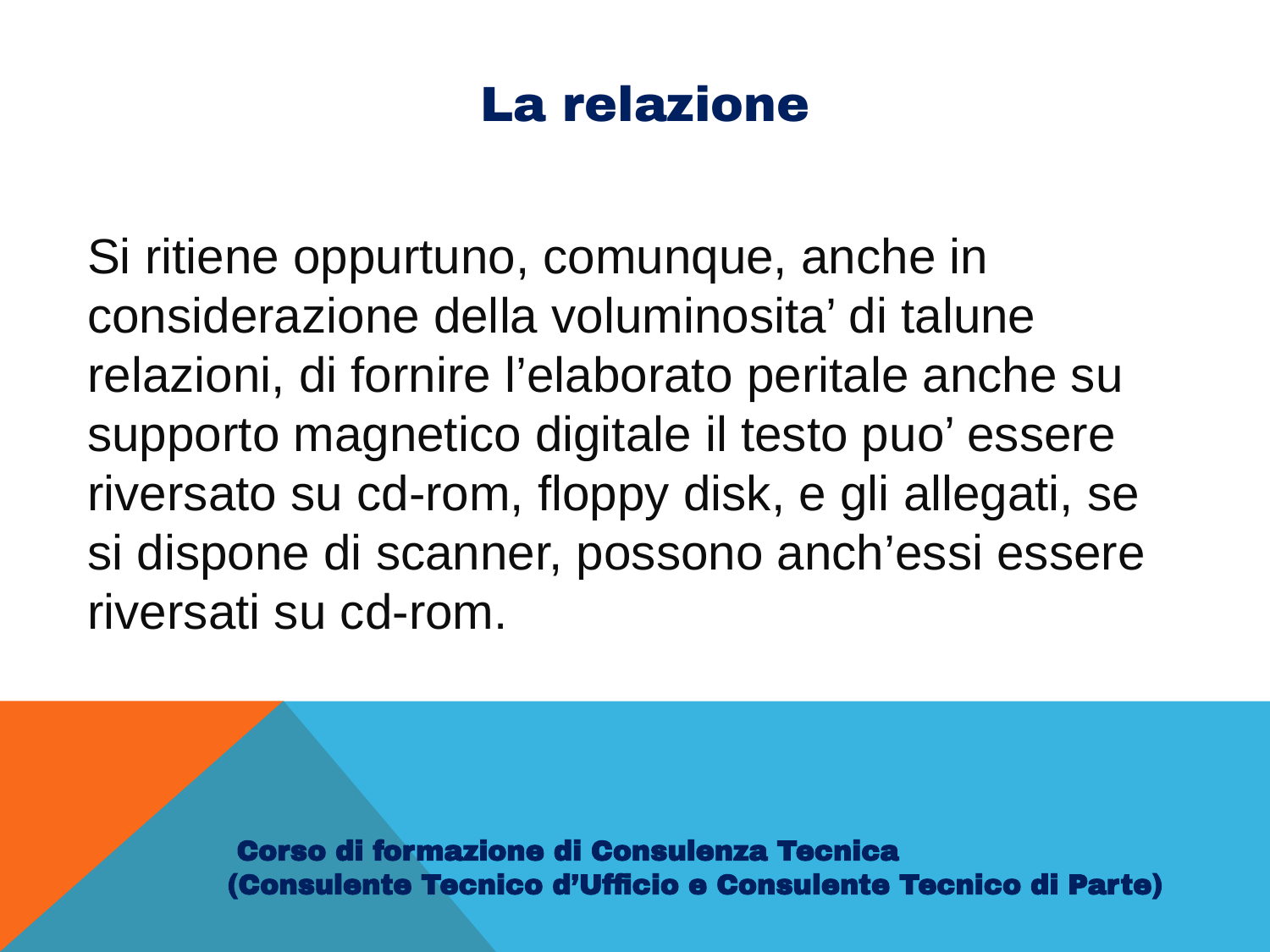

La relazione

Si ritiene oppurtuno, comunque, anche in considerazione della voluminosita’ di talune relazioni, di fornire l’elaborato peritale anche su supporto magnetico digitale il testo puo’ essere riversato su cd-rom, floppy disk, e gli allegati, se si dispone di scanner, possono anch’essi essere riversati su cd-rom.
 Corso di formazione di Consulenza Tecnica
(Consulente Tecnico d’Ufficio e Consulente Tecnico di Parte)